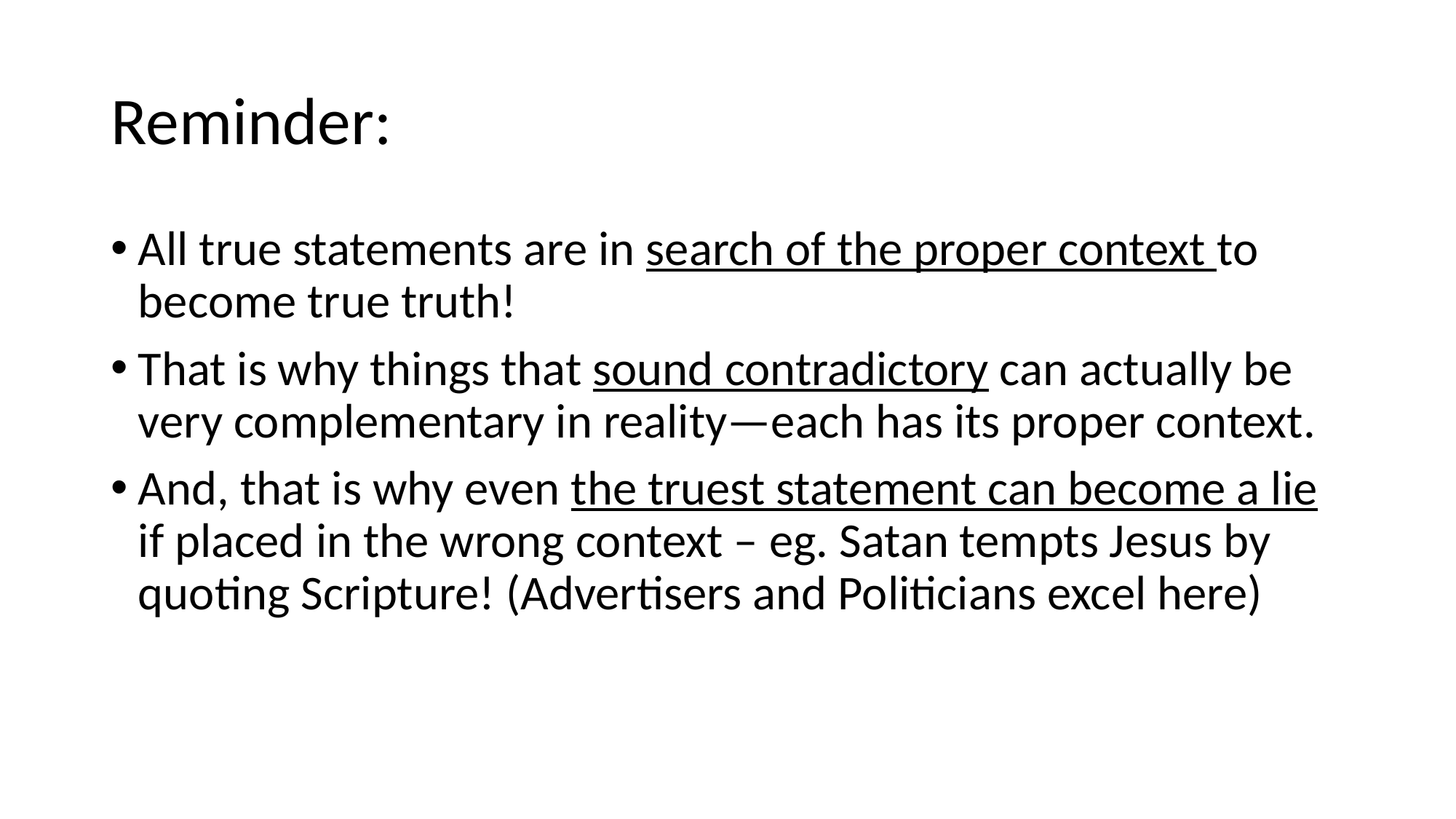

# Reminder:
All true statements are in search of the proper context to become true truth!
That is why things that sound contradictory can actually be very complementary in reality—each has its proper context.
And, that is why even the truest statement can become a lie if placed in the wrong context – eg. Satan tempts Jesus by quoting Scripture! (Advertisers and Politicians excel here)